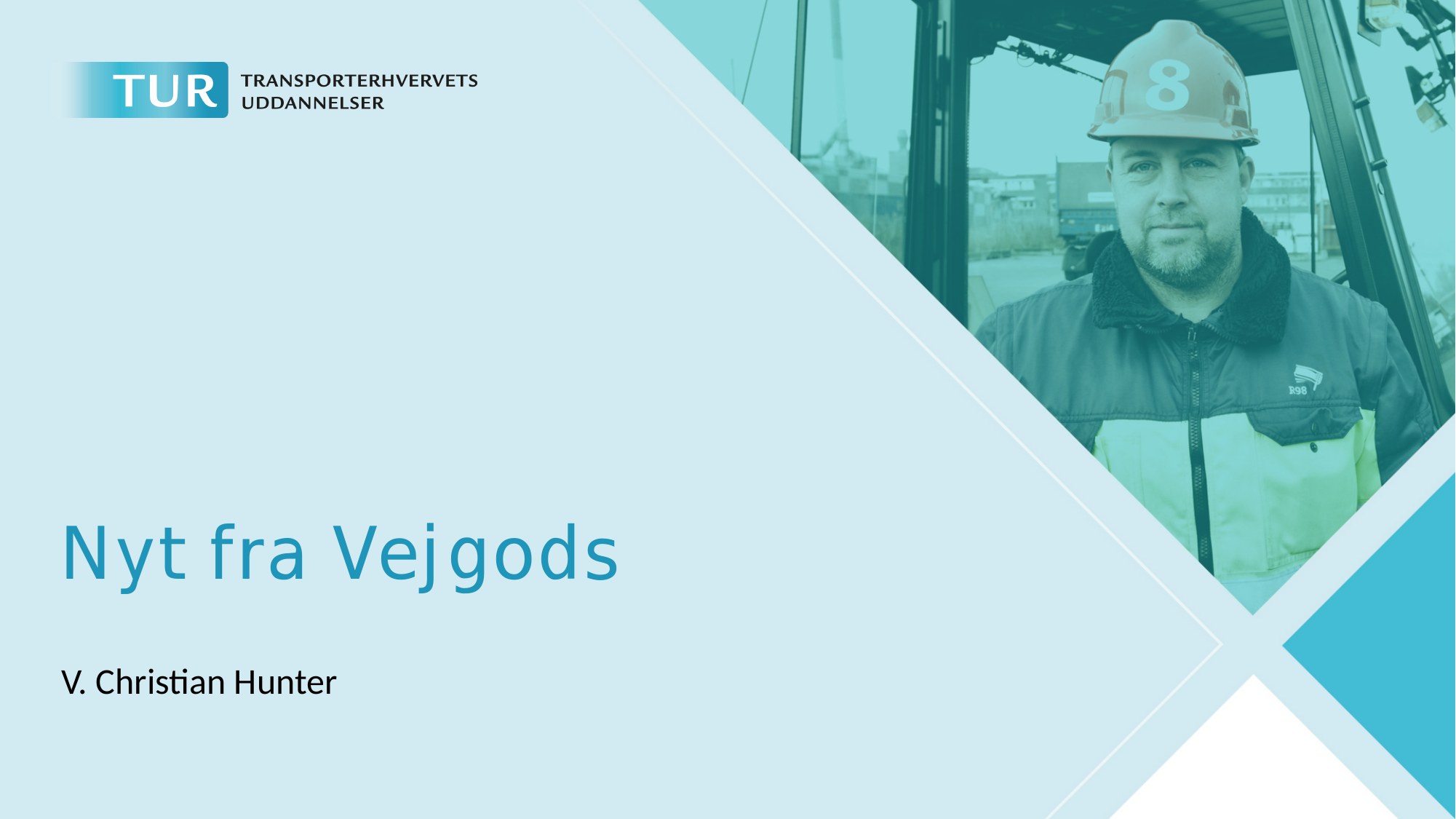

# Nyt fra Vejgods
V. Christian Hunter